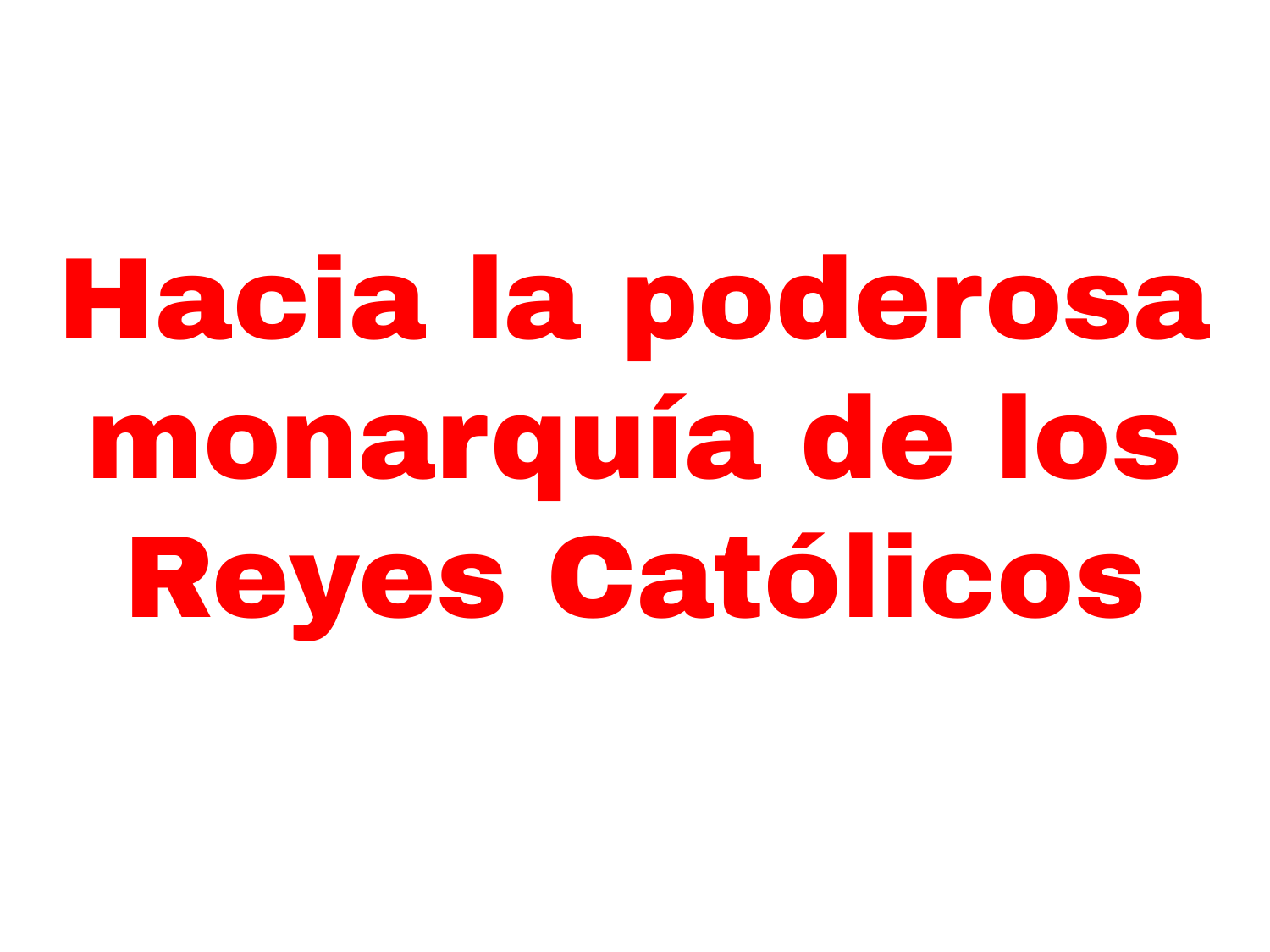

Hacia la poderosa monarquía de los Reyes Católicos